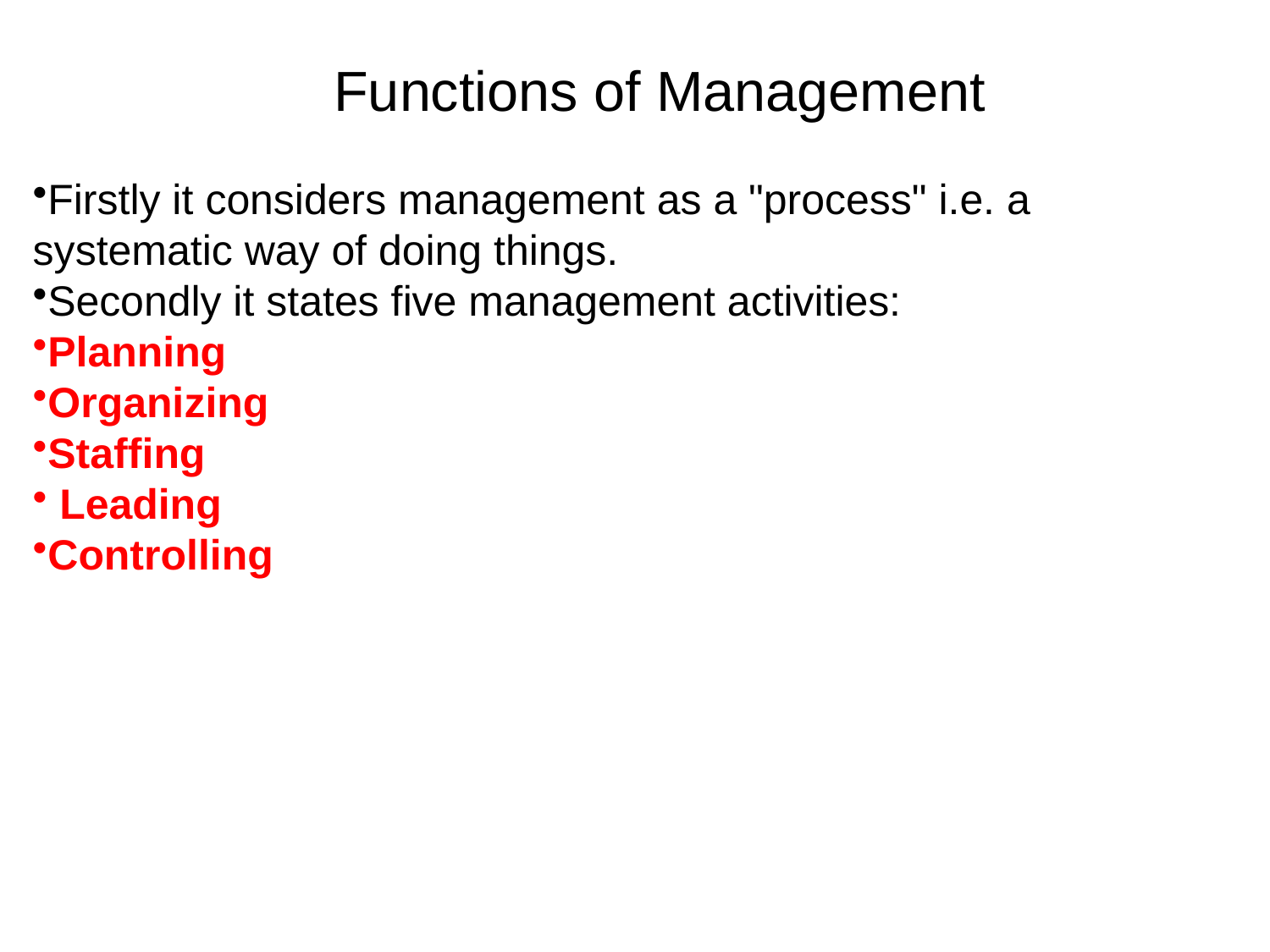

Functions of Management
Firstly it considers management as a "process" i.e. a systematic way of doing things.
Secondly it states five management activities:
Planning
Organizing
Staffing
 Leading
Controlling